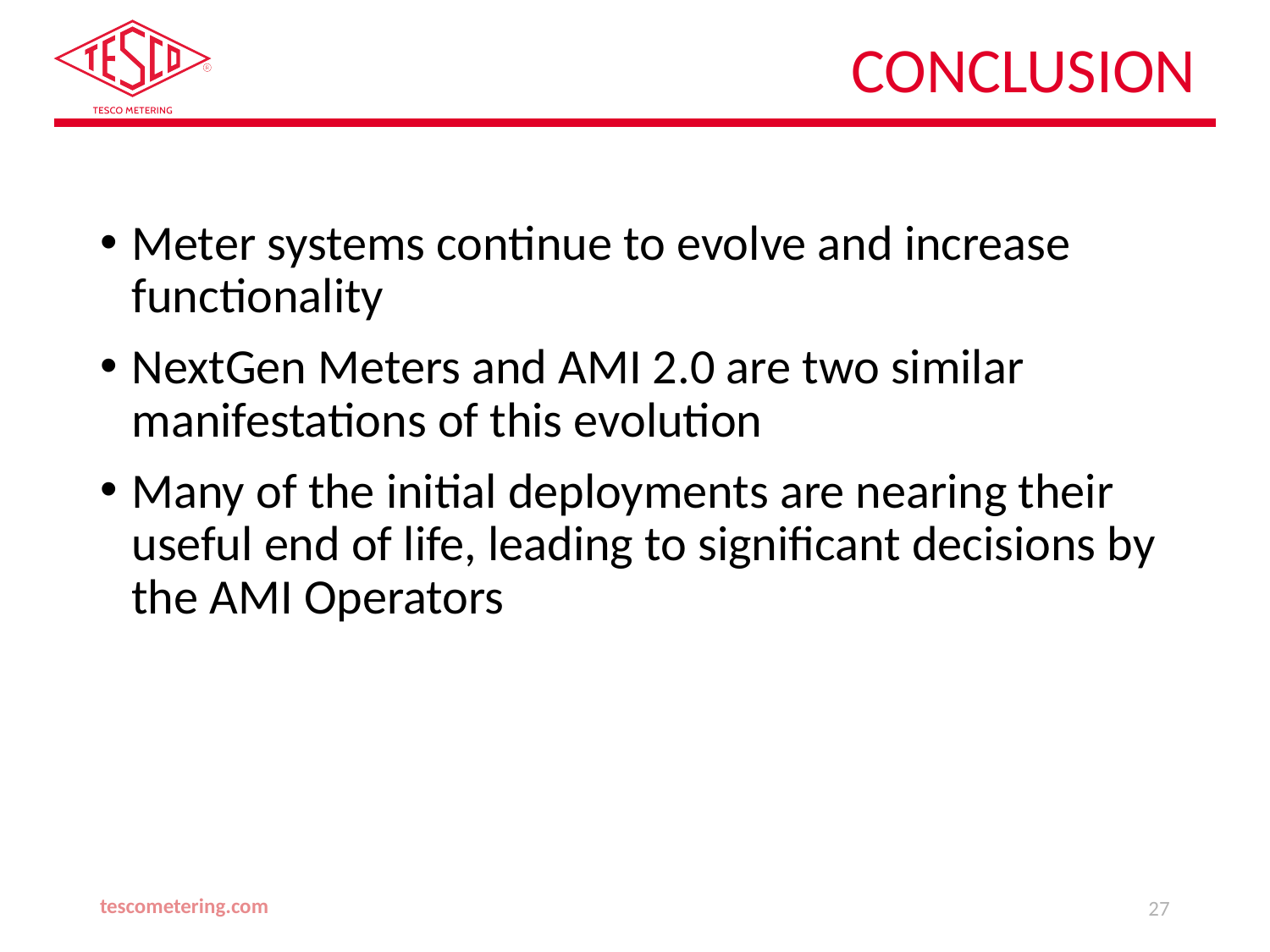

# Conclusion
Meter systems continue to evolve and increase functionality
NextGen Meters and AMI 2.0 are two similar manifestations of this evolution
Many of the initial deployments are nearing their useful end of life, leading to significant decisions by the AMI Operators
tescometering.com
27